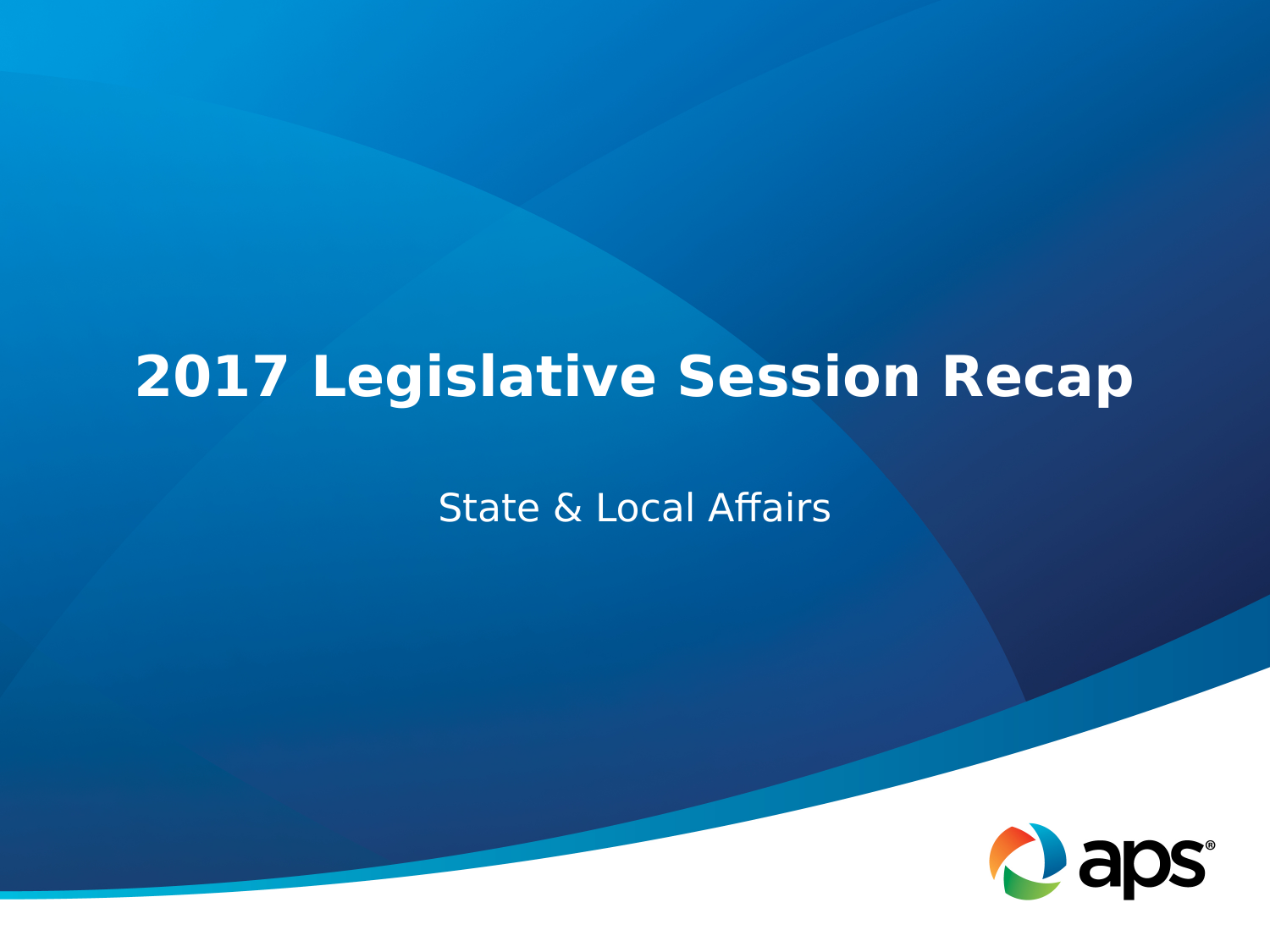

# 2017 Legislative Session Recap
State & Local Affairs